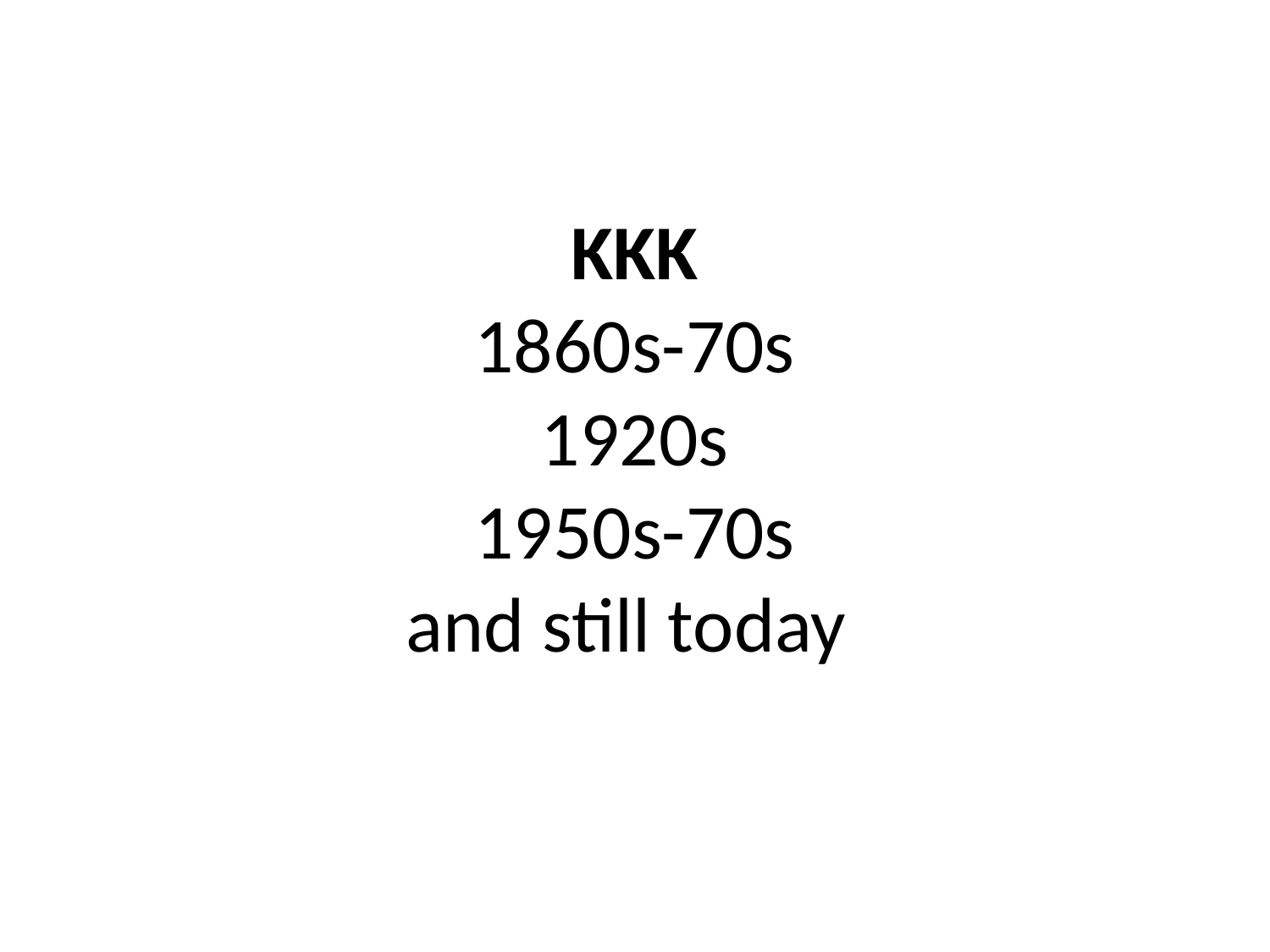

# KKK 1860s-70s 1920s 1950s-70s and still today